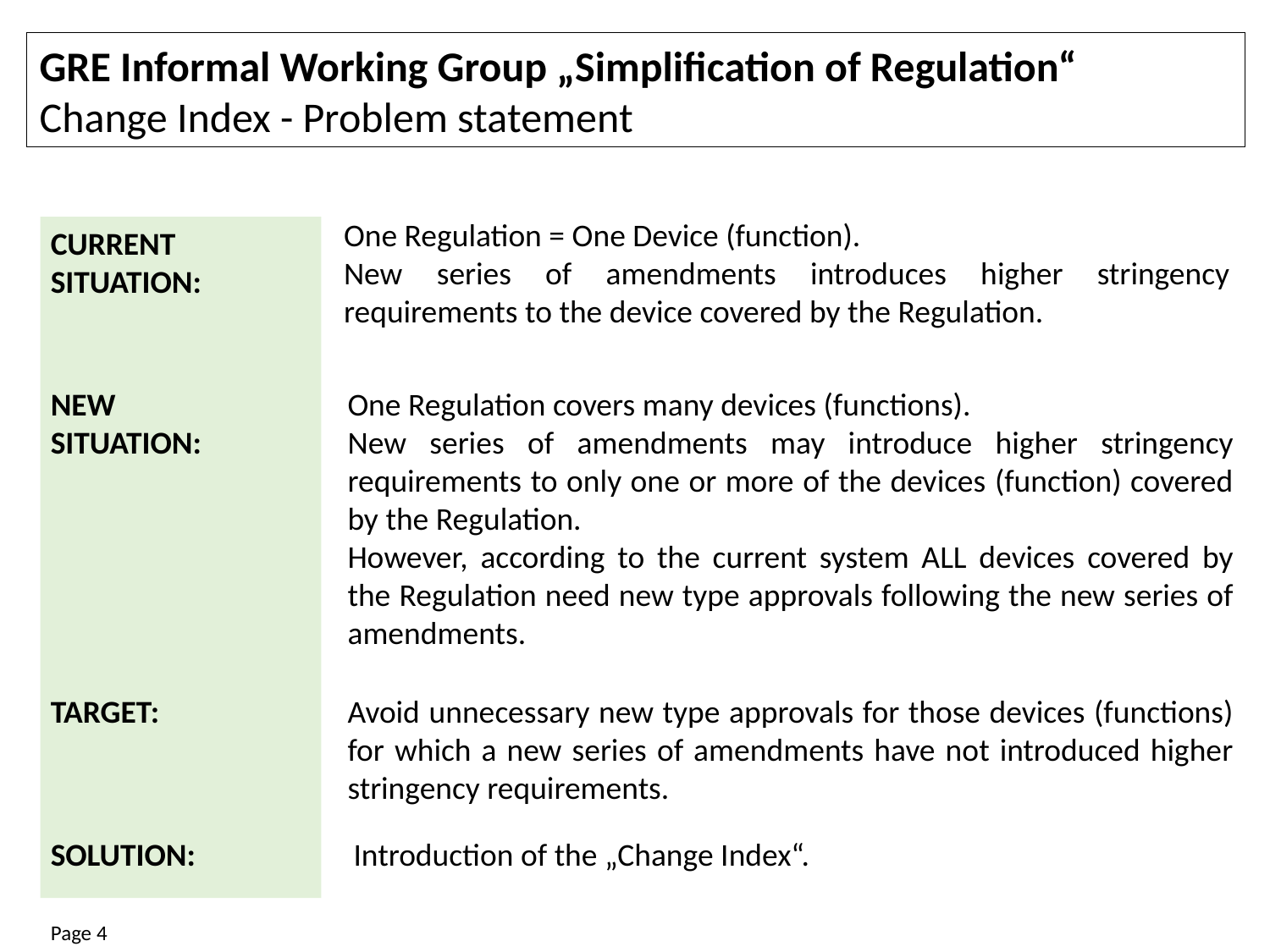

GRE Informal Working Group „Simplification of Regulation“
Change Index - Problem statement
One Regulation = One Device (function).
New series of amendments introduces higher stringency requirements to the device covered by the Regulation.
CURRENT SITUATION:

NEW SITUATION:
One Regulation covers many devices (functions).
New series of amendments may introduce higher stringency requirements to only one or more of the devices (function) covered by the Regulation.
However, according to the current system ALL devices covered by the Regulation need new type approvals following the new series of amendments.
TARGET:
Avoid unnecessary new type approvals for those devices (functions) for which a new series of amendments have not introduced higher stringency requirements.
SOLUTION:
Introduction of the „Change Index“.
Page 4